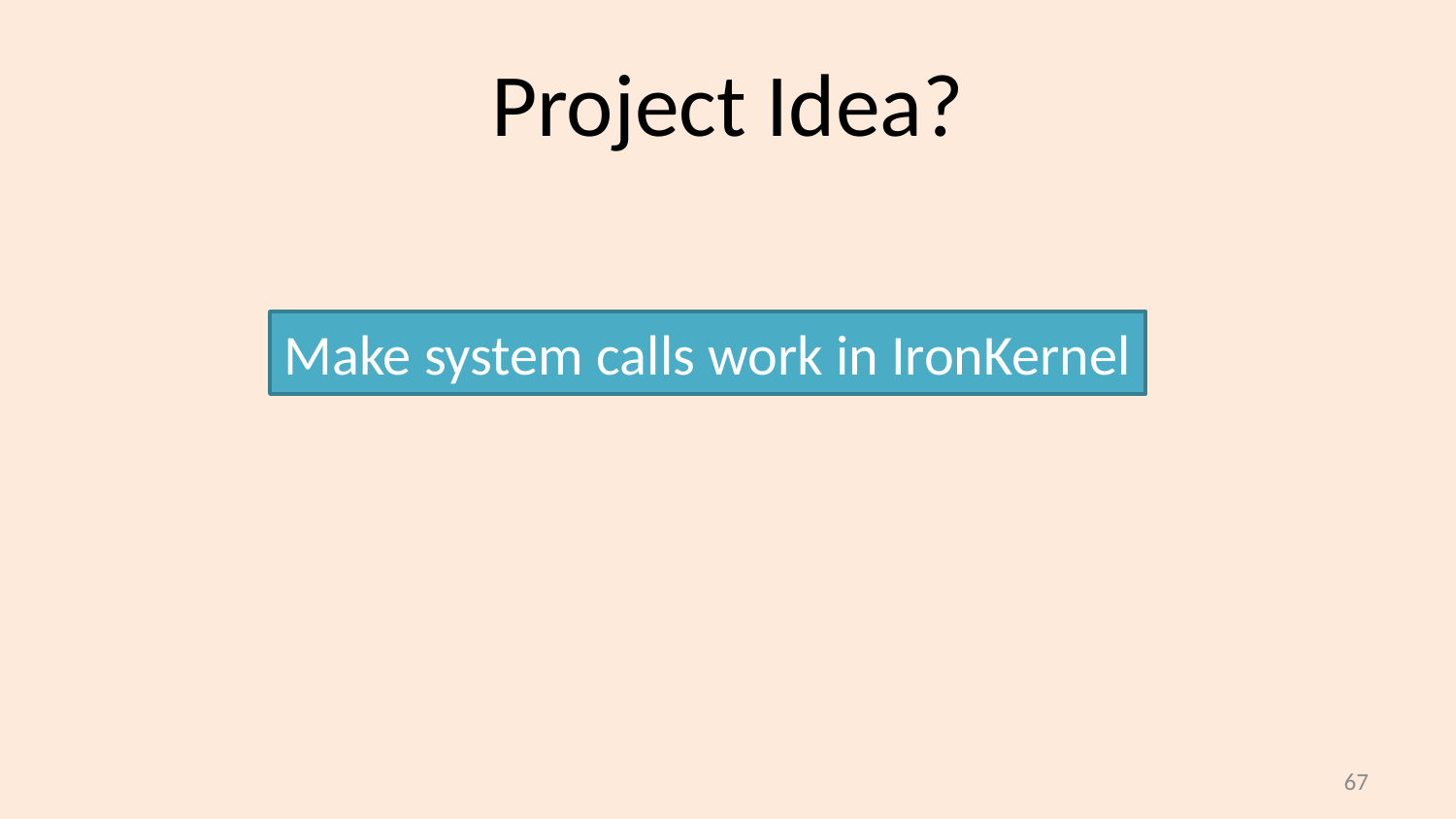

# Project Idea?
Make system calls work in IronKernel
67